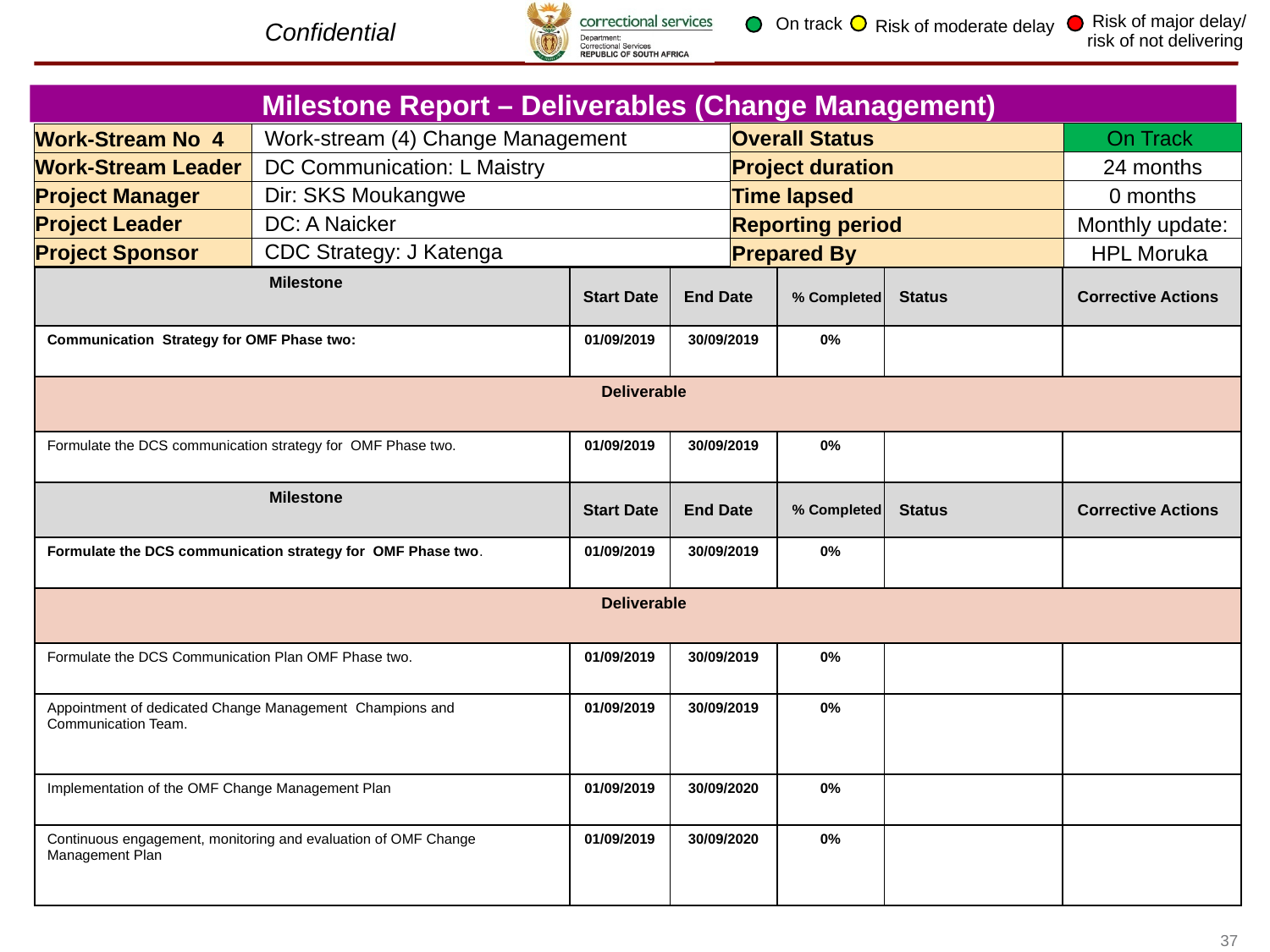

Risk of major delay/ risk of not delivering
On track
Risk of moderate delay

Milestone Report – Deliverables (Change Management)
| Overall Status | On Track |
| --- | --- |
| Project duration | 24 months |
| Time lapsed | 0 months |
| Reporting period | Monthly update: |
| Prepared By | HPL Moruka |
| Work-Stream No 4 | Work-stream (4) Change Management |
| --- | --- |
| Work-Stream Leader | DC Communication: L Maistry |
| Project Manager | Dir: SKS Moukangwe |
| Project Leader | DC: A Naicker |
| Project Sponsor | CDC Strategy: J Katenga |
| Milestone | Start Date | End Date | % Completed | Status | Corrective Actions |
| --- | --- | --- | --- | --- | --- |
| Communication Strategy for OMF Phase two: | 01/09/2019 | 30/09/2019 | 0% |  |  |
| Deliverable |  |  |  |  |  |
| Formulate the DCS communication strategy for OMF Phase two. | 01/09/2019 | 30/09/2019 | 0% |  |  |
| Milestone | Start Date | End Date | % Completed | Status | Corrective Actions |
| Formulate the DCS communication strategy for OMF Phase two. | 01/09/2019 | 30/09/2019 | 0% |  |  |
| Deliverable |  |  |  |  |  |
| Formulate the DCS Communication Plan OMF Phase two. | 01/09/2019 | 30/09/2019 | 0% |  |  |
| Appointment of dedicated Change Management Champions and Communication Team. | 01/09/2019 | 30/09/2019 | 0% |  |  |
| Implementation of the OMF Change Management Plan | 01/09/2019 | 30/09/2020 | 0% |  |  |
| Continuous engagement, monitoring and evaluation of OMF Change Management Plan | 01/09/2019 | 30/09/2020 | 0% |  |  |